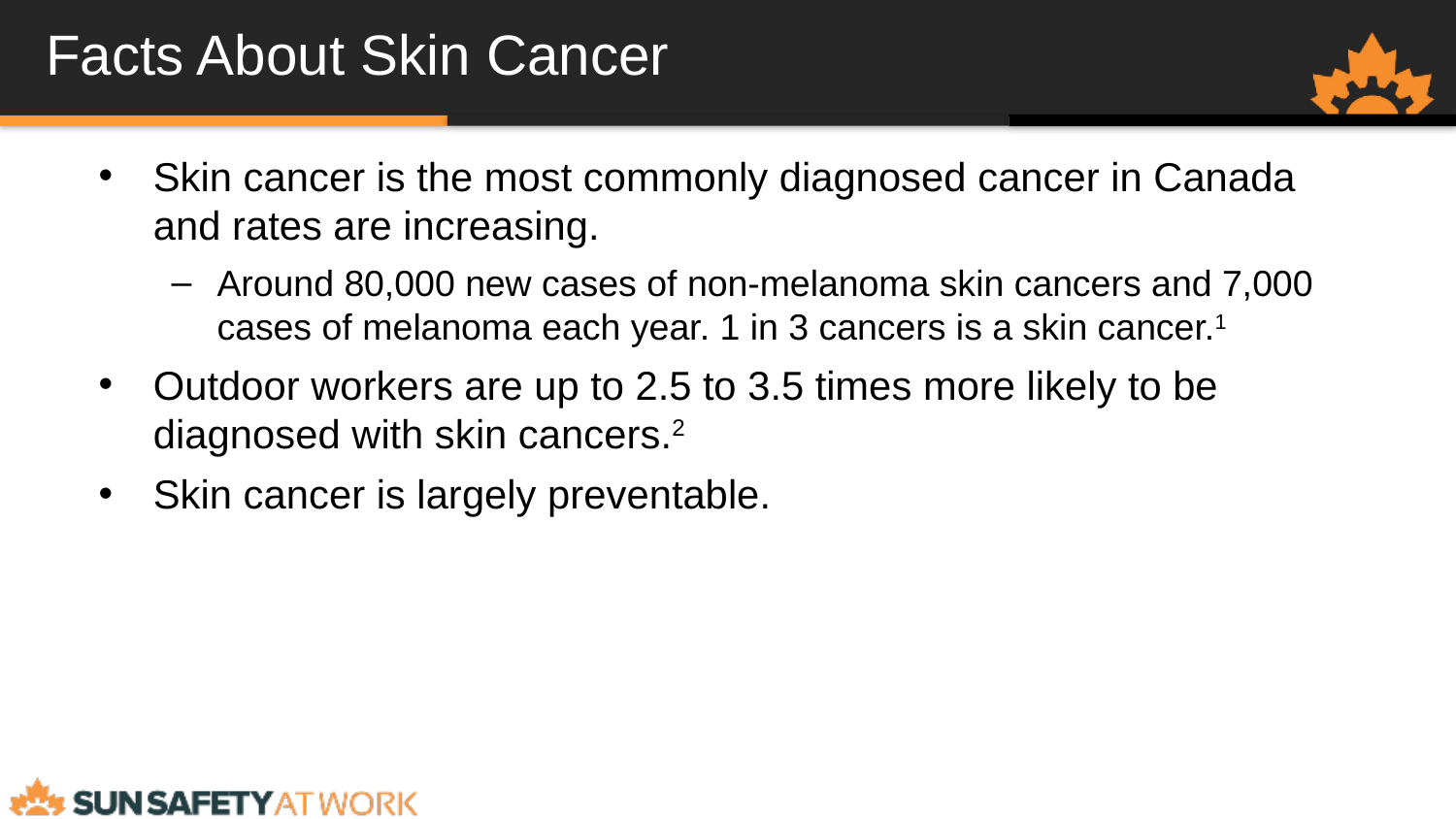

# Facts About Skin Cancer
Skin cancer is the most commonly diagnosed cancer in Canada and rates are increasing.
Around 80,000 new cases of non-melanoma skin cancers and 7,000 cases of melanoma each year. 1 in 3 cancers is a skin cancer.1
Outdoor workers are up to 2.5 to 3.5 times more likely to be diagnosed with skin cancers.2
Skin cancer is largely preventable.